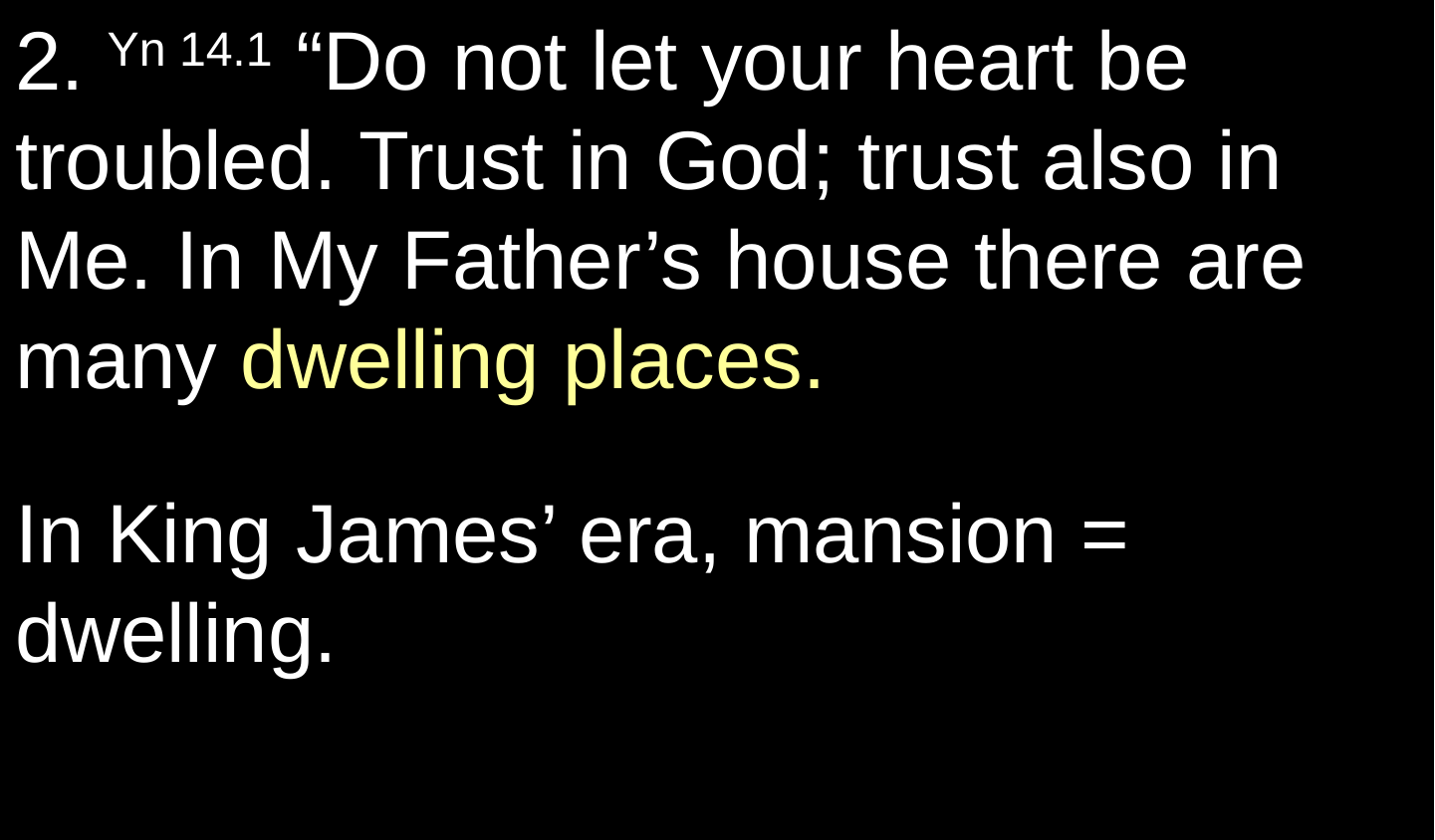

2. Yn 14.1 “Do not let your heart be troubled. Trust in God; trust also in Me. In My Father’s house there are many dwelling places.

In King James’ era, mansion = dwelling.